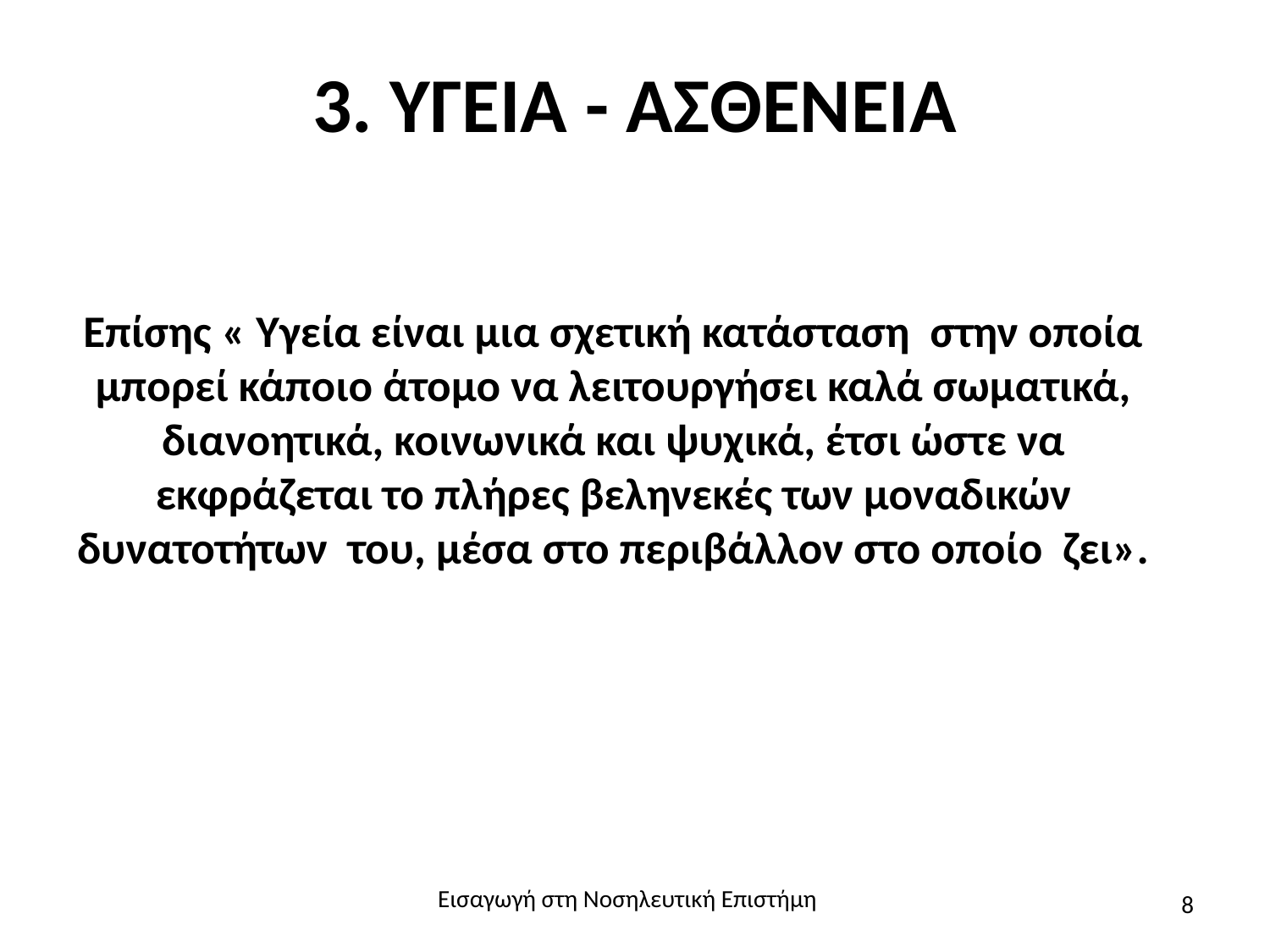

# 3. ΥΓΕΙΑ - ΑΣΘΕΝΕΙΑ
Επίσης « Υγεία είναι μια σχετική κατάσταση  στην οποία μπορεί κάποιο άτομο να λειτουργήσει καλά σωματικά, διανοητικά, κοινωνικά και ψυχικά, έτσι ώστε να εκφράζεται το πλήρες βεληνεκές των μοναδικών δυνατοτήτων  του, μέσα στο περιβάλλον στο οποίο  ζει».
Εισαγωγή στη Νοσηλευτική Επιστήμη

8